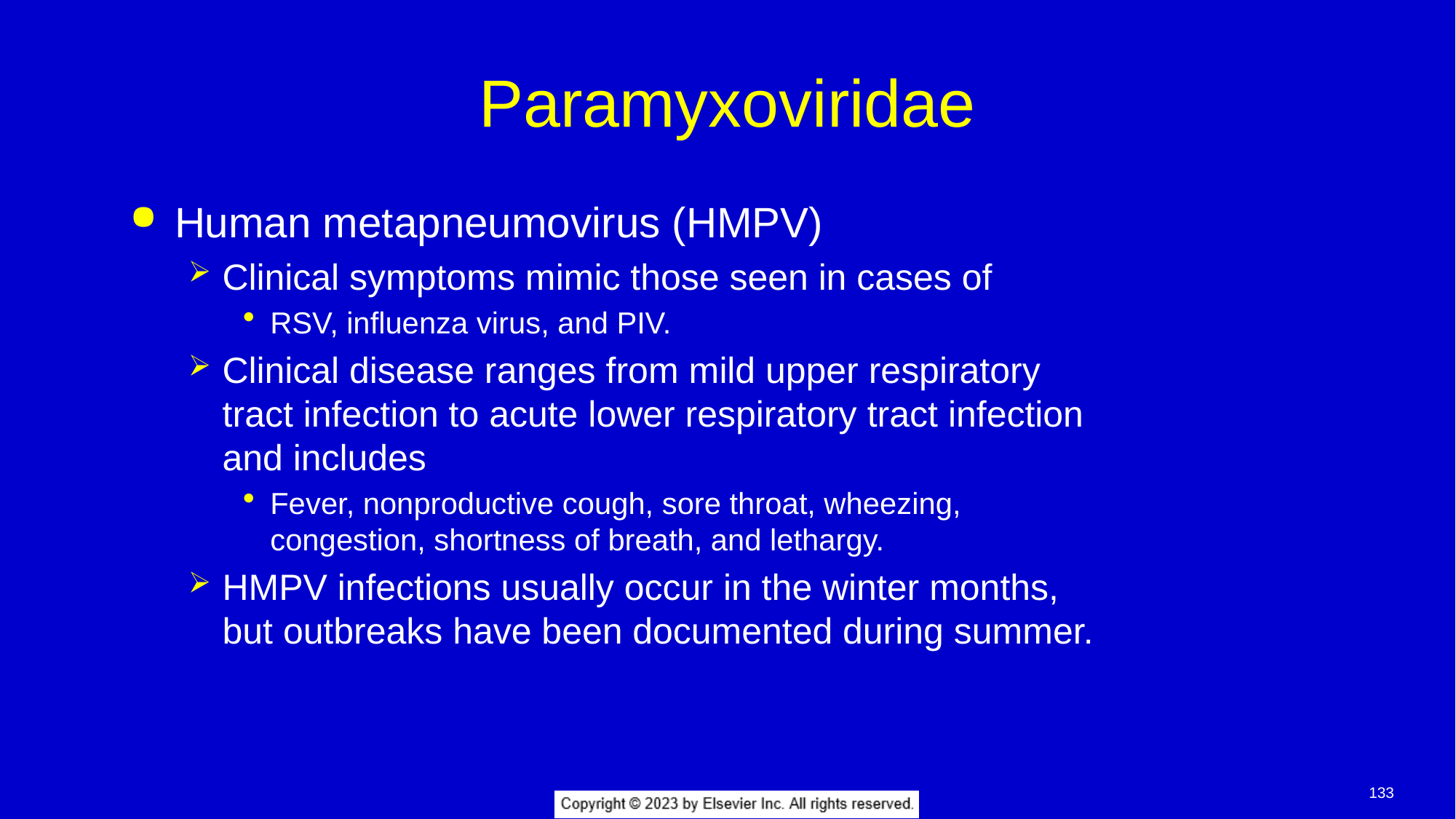

# Paramyxoviridae
Human metapneumovirus (HMPV)
Clinical symptoms mimic those seen in cases of
RSV, influenza virus, and PIV.
Clinical disease ranges from mild upper respiratory tract infection to acute lower respiratory tract infection and includes
Fever, nonproductive cough, sore throat, wheezing, congestion, shortness of breath, and lethargy.
HMPV infections usually occur in the winter months, but outbreaks have been documented during summer.